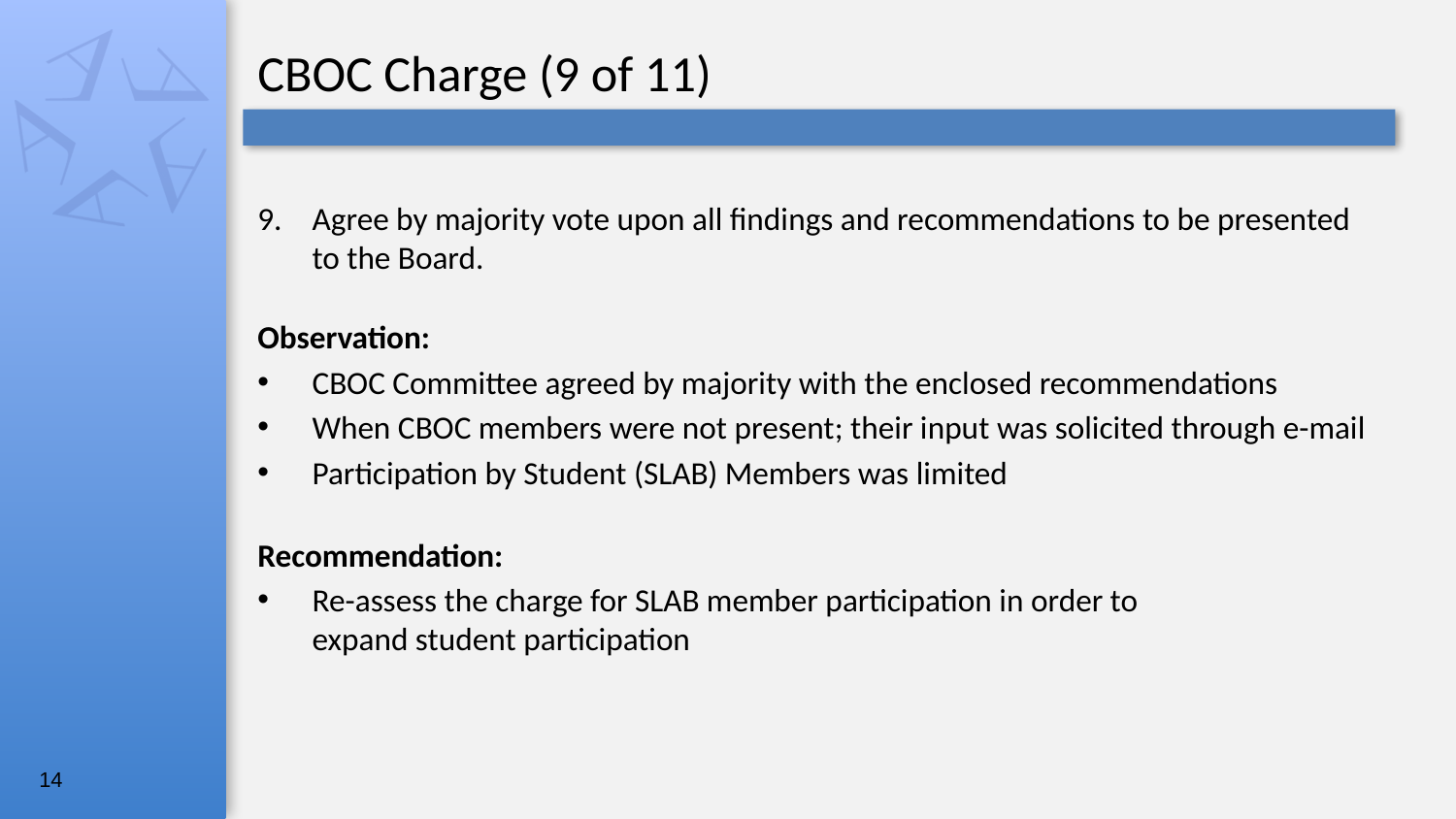

CBOC Charge (9 of 11)

Agree by majority vote upon all findings and recommendations to be presented to the Board.

Observation:
CBOC Committee agreed by majority with the enclosed recommendations
When CBOC members were not present; their input was solicited through e-mail
Participation by Student (SLAB) Members was limited

Recommendation:
Re-assess the charge for SLAB member participation in order to expand student participation
14